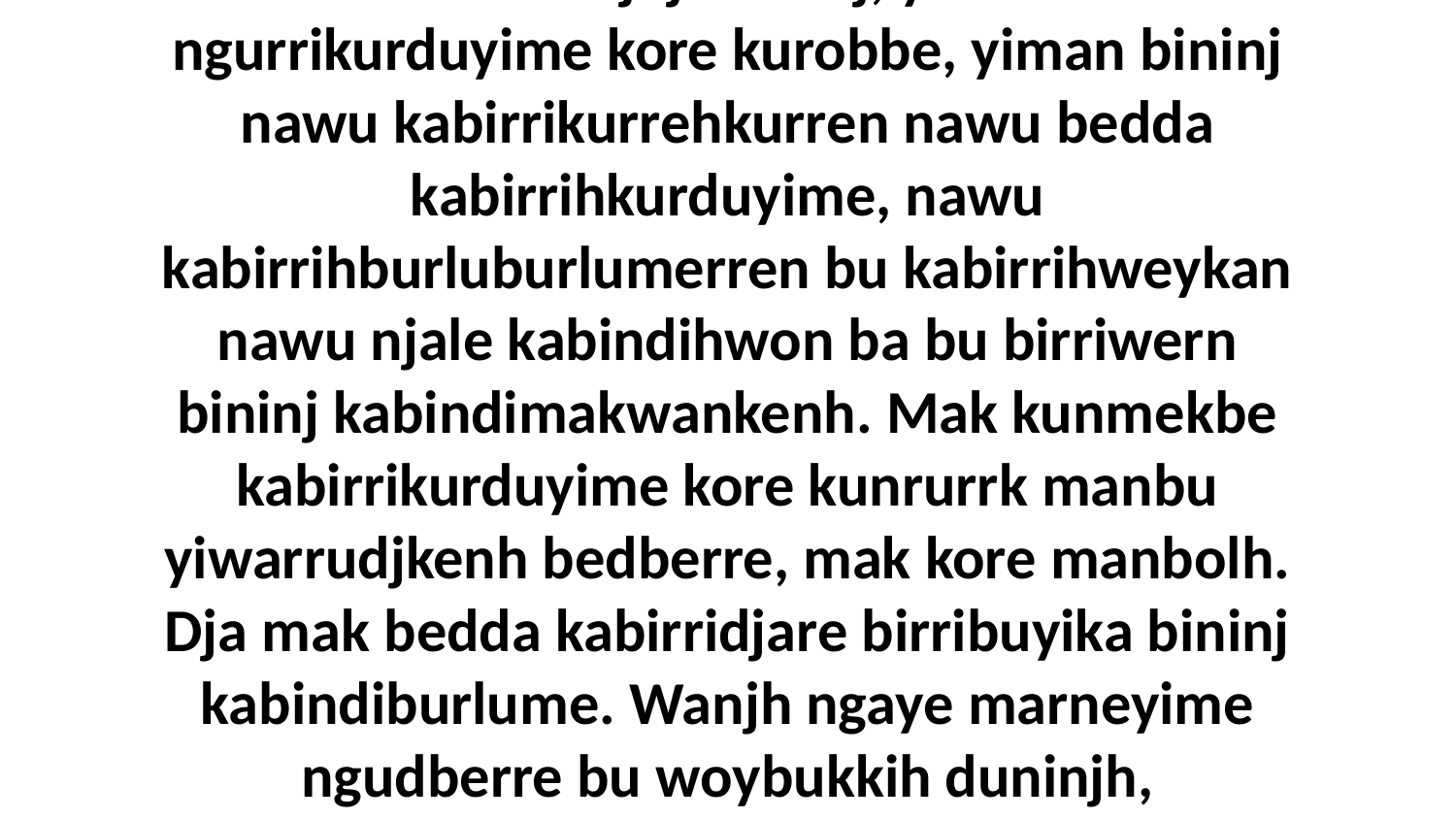

2 Bu ngurriweykan njale yibenwon nawu birrimarladjdja bininj, yuwn bu ngurrikurduyime kore kurobbe, yiman bininj nawu kabirrikurrehkurren nawu bedda kabirrihkurduyime, nawu kabirrihburluburlumerren bu kabirrihweykan nawu njale kabindihwon ba bu birriwern bininj kabindimakwankenh. Mak kunmekbe kabirrikurduyime kore kunrurrk manbu yiwarrudjkenh bedberre, mak kore manbolh. Dja mak bedda kabirridjare birribuyika bininj kabindiburlume. Wanjh ngaye marneyime ngudberre bu woybukkih duninjh, birrimekbe bininj wanjh birrimey nawu kahdjehdjenyo kore kondah kurorrebeh.